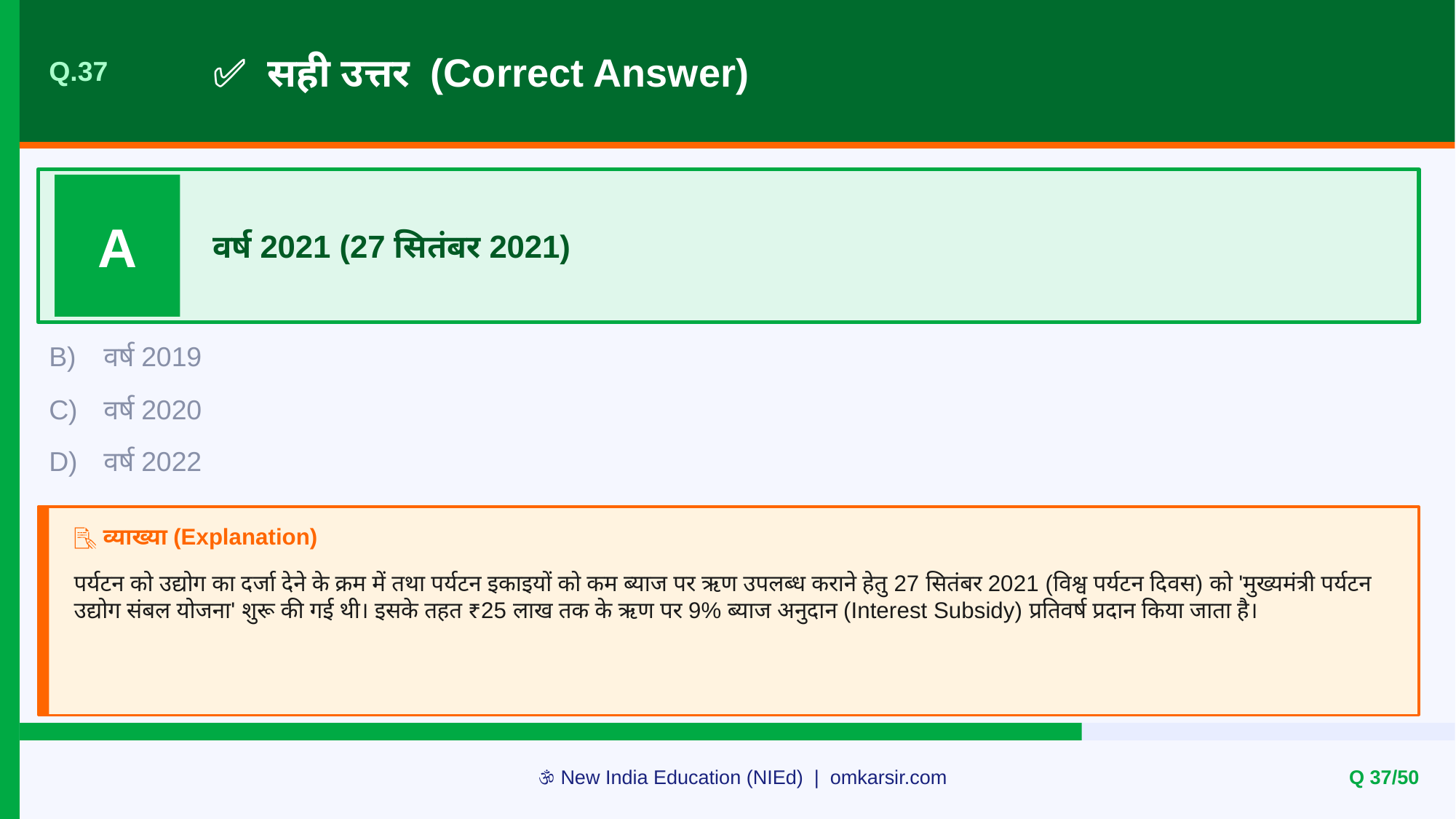

✅  सही उत्तर  (Correct Answer)
Q.37

A
वर्ष 2021 (27 सितंबर 2021)
B)
वर्ष 2019
C)
वर्ष 2020
D)
वर्ष 2022

📝 व्याख्या (Explanation)
पर्यटन को उद्योग का दर्जा देने के क्रम में तथा पर्यटन इकाइयों को कम ब्याज पर ऋण उपलब्ध कराने हेतु 27 सितंबर 2021 (विश्व पर्यटन दिवस) को 'मुख्यमंत्री पर्यटन उद्योग संबल योजना' शुरू की गई थी। इसके तहत ₹25 लाख तक के ऋण पर 9% ब्याज अनुदान (Interest Subsidy) प्रतिवर्ष प्रदान किया जाता है।

🕉️ New India Education (NIEd)  |  omkarsir.com
Q 37/50